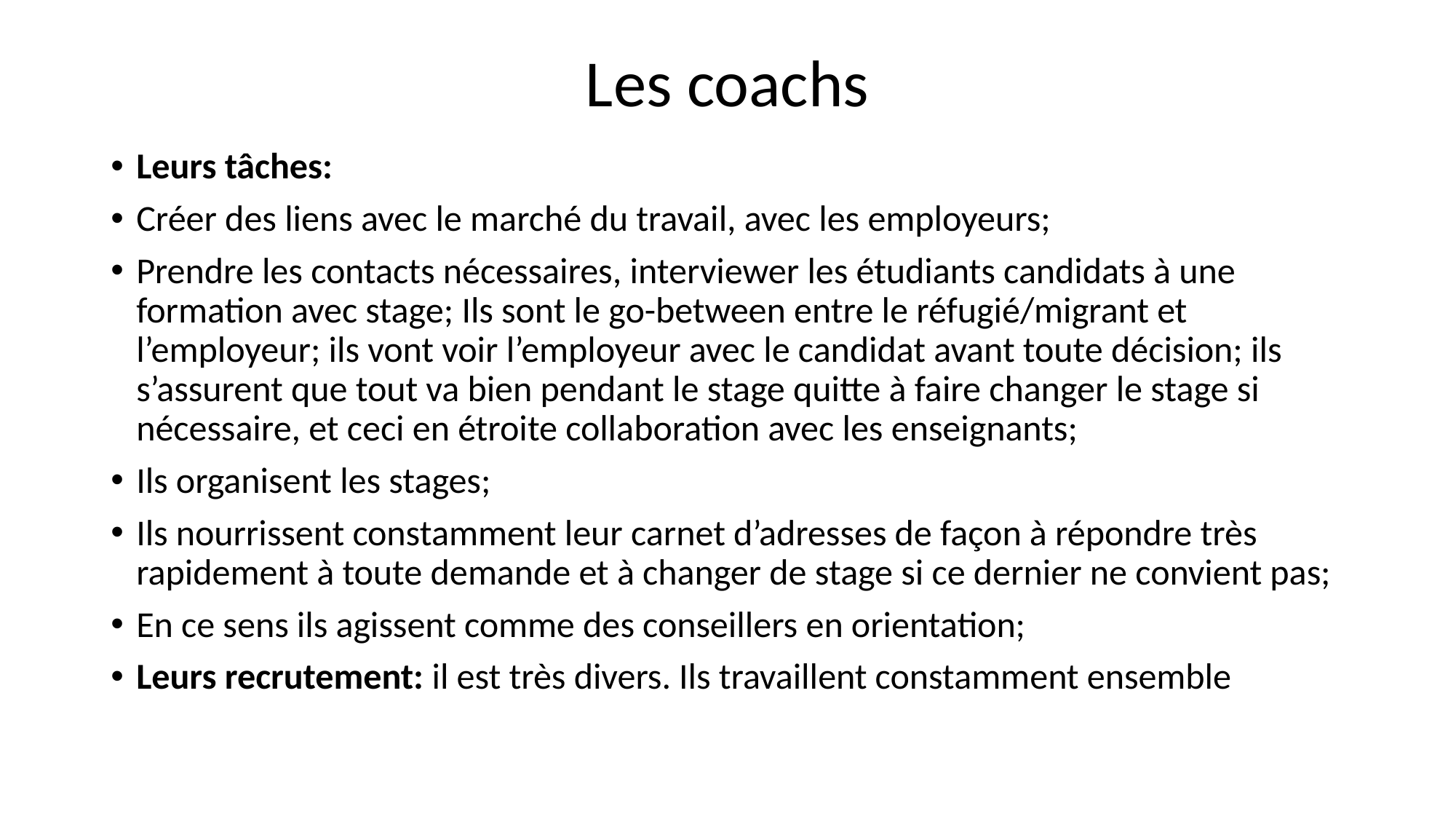

# Les coachs
Leurs tâches:
Créer des liens avec le marché du travail, avec les employeurs;
Prendre les contacts nécessaires, interviewer les étudiants candidats à une formation avec stage; Ils sont le go-between entre le réfugié/migrant et l’employeur; ils vont voir l’employeur avec le candidat avant toute décision; ils s’assurent que tout va bien pendant le stage quitte à faire changer le stage si nécessaire, et ceci en étroite collaboration avec les enseignants;
Ils organisent les stages;
Ils nourrissent constamment leur carnet d’adresses de façon à répondre très rapidement à toute demande et à changer de stage si ce dernier ne convient pas;
En ce sens ils agissent comme des conseillers en orientation;
Leurs recrutement: il est très divers. Ils travaillent constamment ensemble